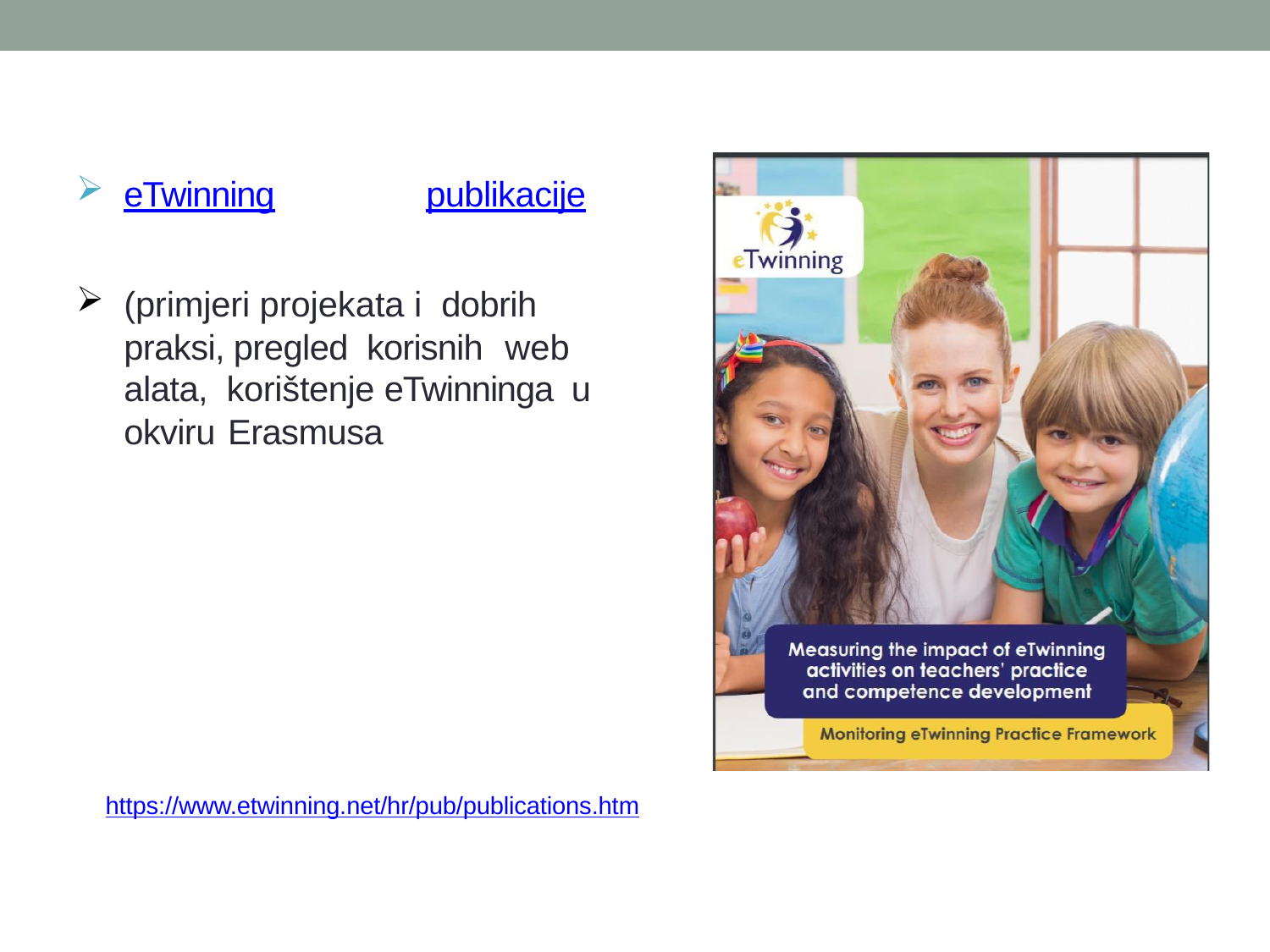

eTwinning	publikacije

(primjeri projekata i  dobrih praksi, pregled  korisnih	web alata,  korištenje eTwinninga  u okviru Erasmusa
https://www.etwinning.net/hr/pub/publications.htm